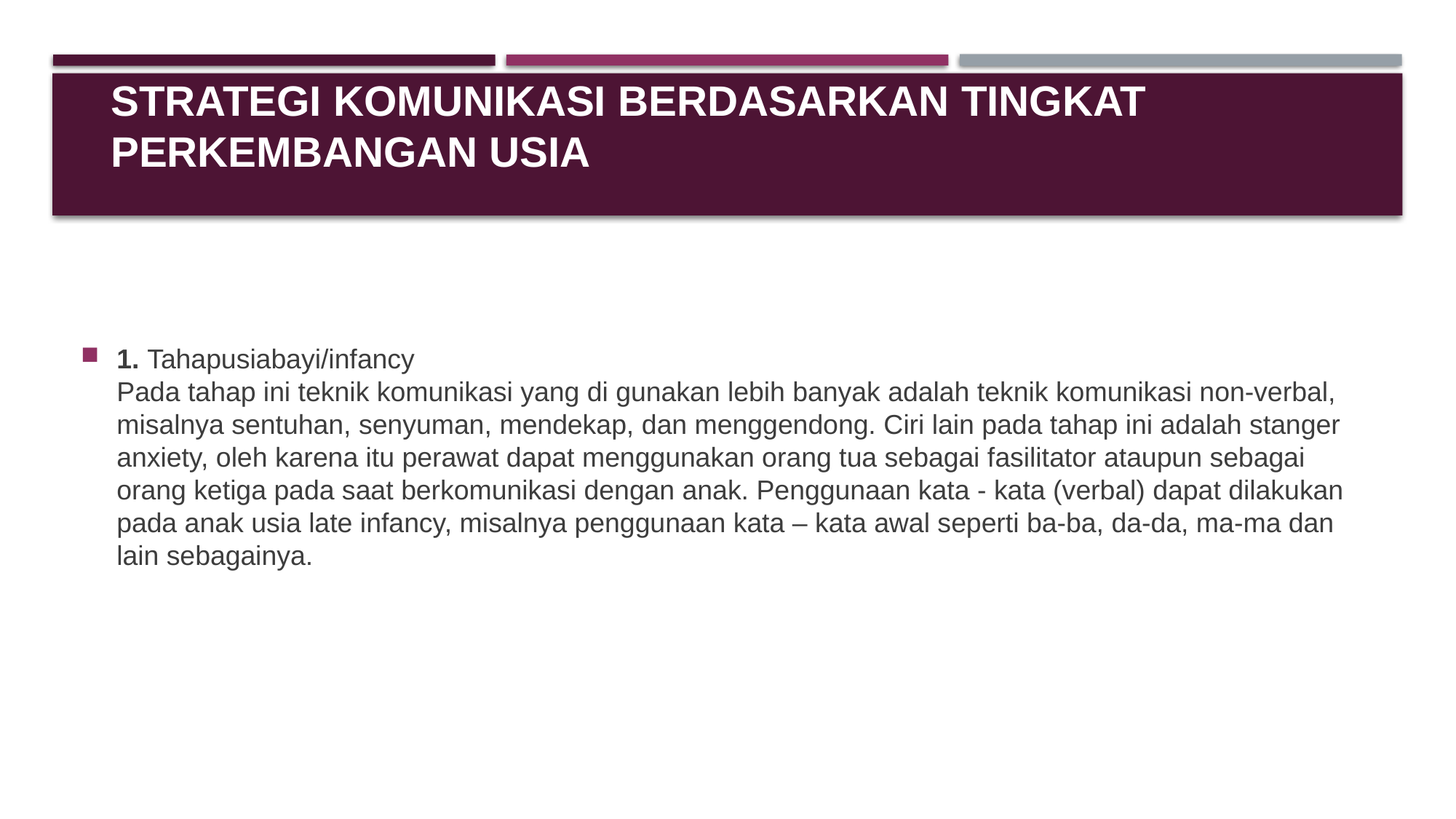

# Strategi komunikasi Berdasarkan Tingkat Perkembangan Usia
1. Tahapusiabayi/infancy
Pada tahap ini teknik komunikasi yang di gunakan lebih banyak adalah teknik komunikasi non-verbal, misalnya sentuhan, senyuman, mendekap, dan menggendong. Ciri lain pada tahap ini adalah stanger anxiety, oleh karena itu perawat dapat menggunakan orang tua sebagai fasilitator ataupun sebagai orang ketiga pada saat berkomunikasi dengan anak. Penggunaan kata - kata (verbal) dapat dilakukan pada anak usia late infancy, misalnya penggunaan kata – kata awal seperti ba-ba, da-da, ma-ma dan lain sebagainya.